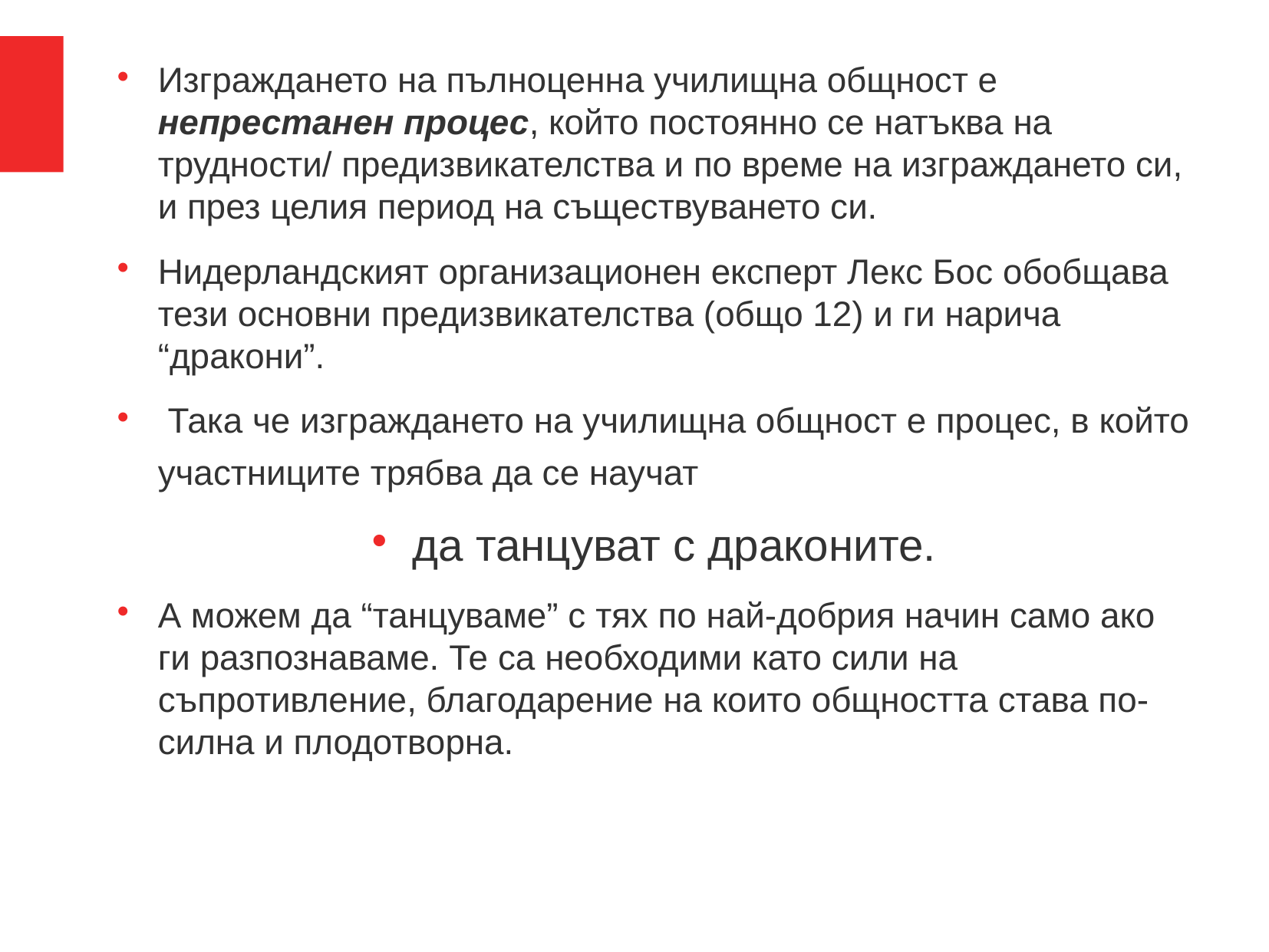

Изграждането на пълноценна училищна общност е непрестанен процес, който постоянно се натъква на трудности/ предизвикателства и по време на изграждането си, и през целия период на съществуването си.
Нидерландският организационен експерт Лекс Бос обобщава тези основни предизвикателства (общо 12) и ги нарича “дракони”.
 Така че изграждането на училищна общност е процес, в който участниците трябва да се научат
да танцуват с драконите.
А можем да “танцуваме” с тях по най-добрия начин само ако ги разпознаваме. Те са необходими като сили на съпротивление, благодарение на които общността става по-силна и плодотворна.